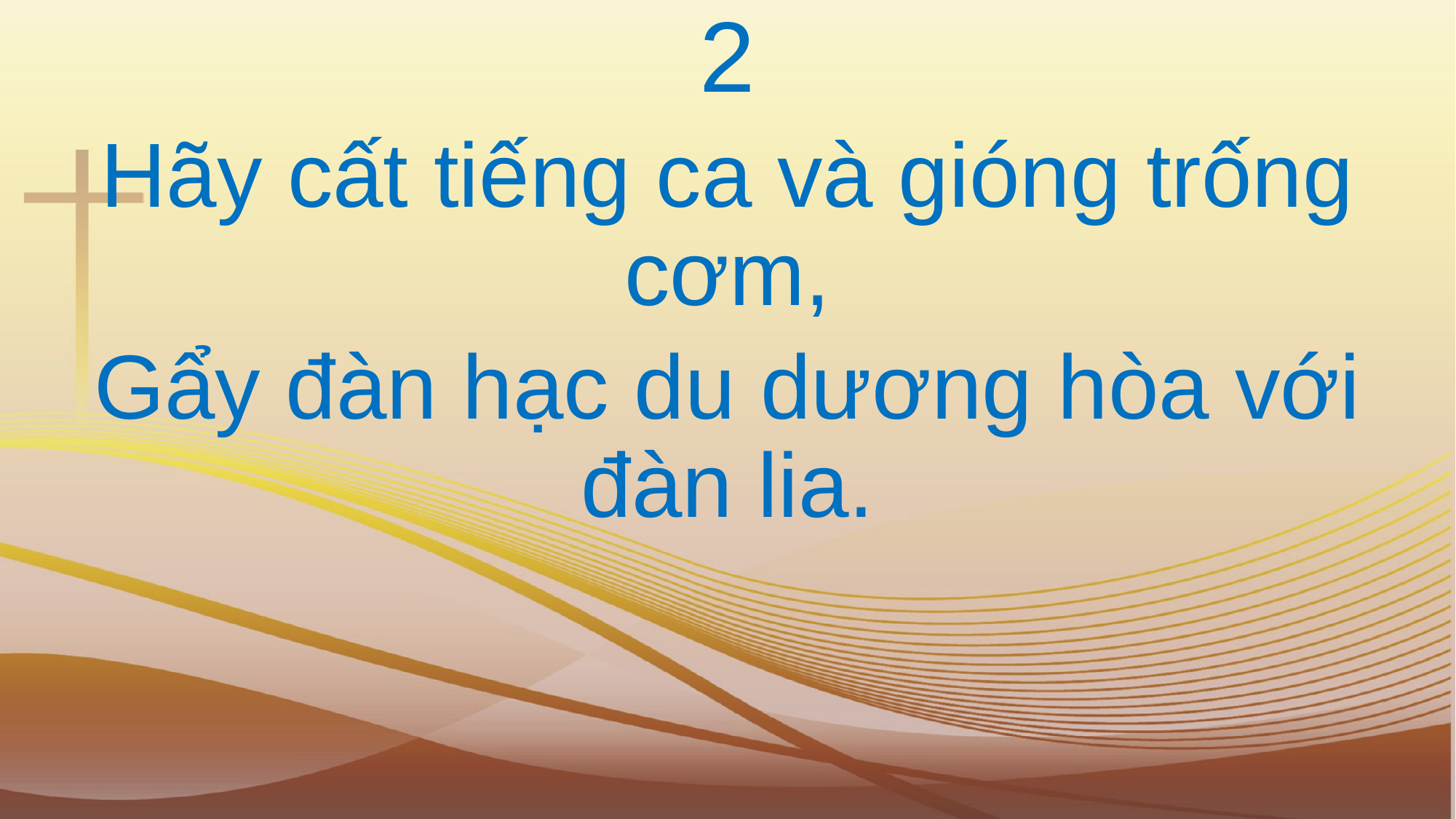

2
Hãy cất tiếng ca và gióng trống cơm,
Gẩy đàn hạc du dương hòa với đàn lia.